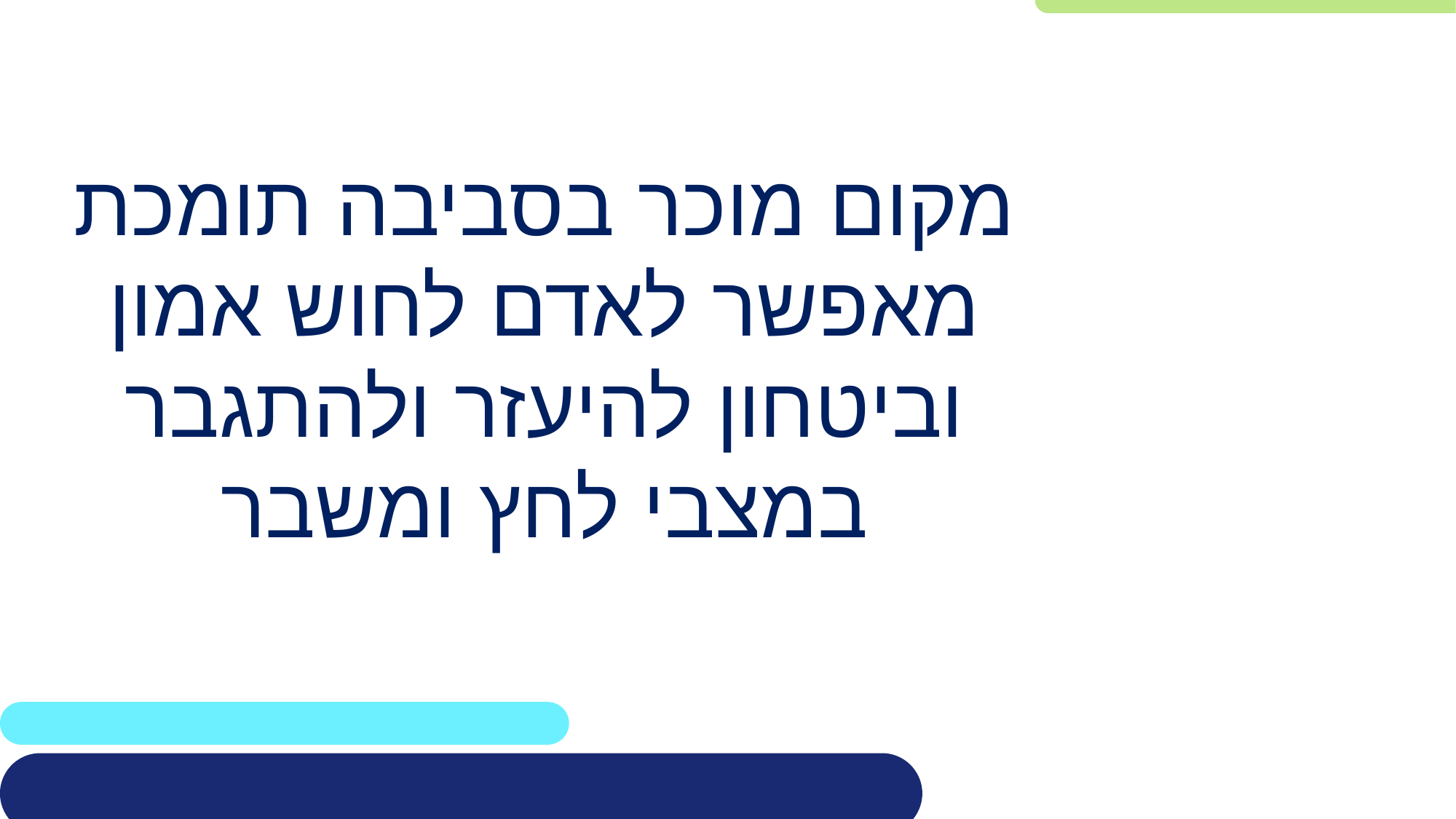

מקום מוכר בסביבה תומכת מאפשר לאדם לחוש אמון וביטחון להיעזר ולהתגבר במצבי לחץ ומשבר